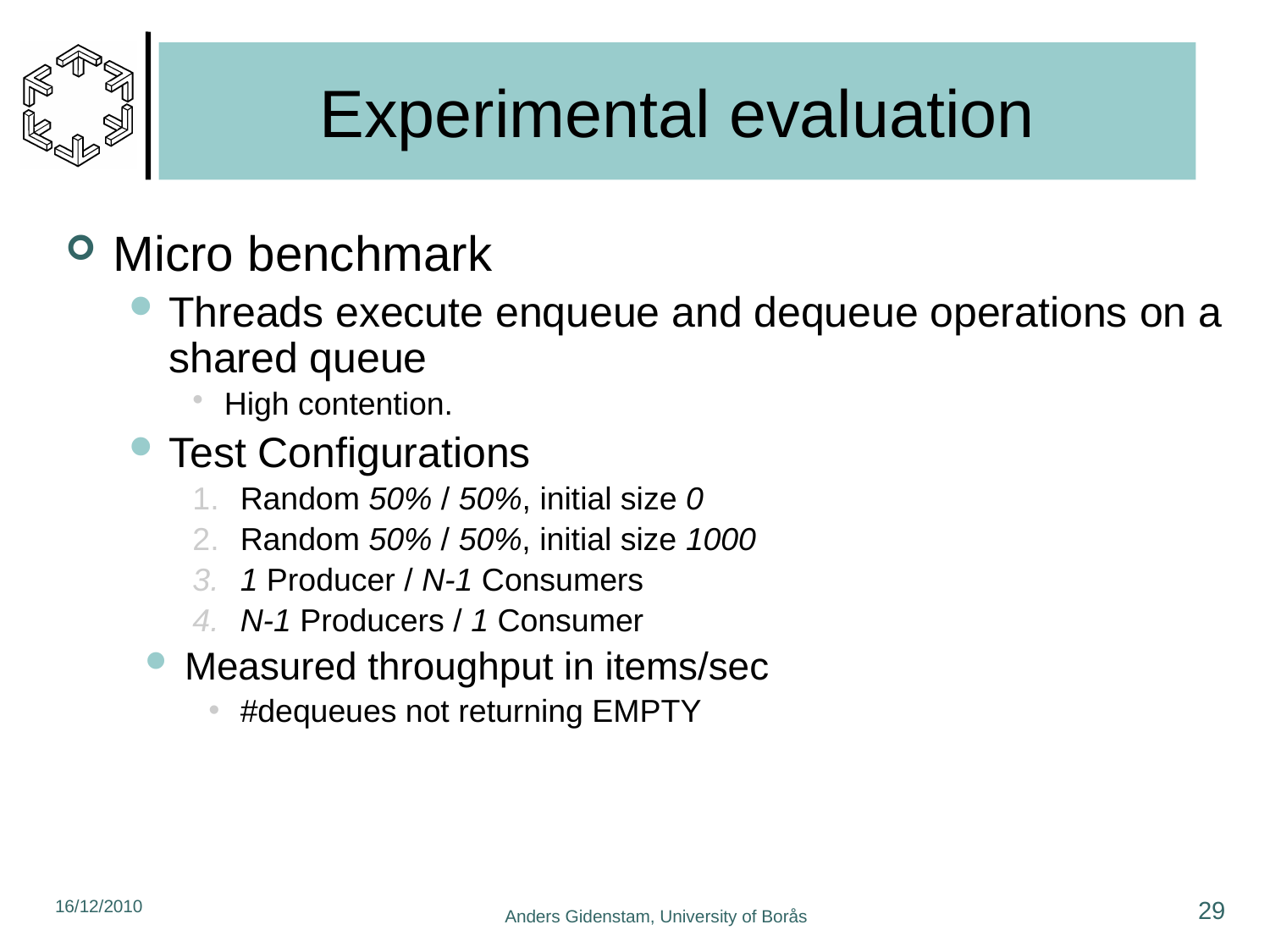

# Experimental evaluation
Micro benchmark
Threads execute enqueue and dequeue operations on a shared queue
High contention.
Test Configurations
Random 50% / 50%, initial size 0
Random 50% / 50%, initial size 1000
1 Producer / N-1 Consumers
N-1 Producers / 1 Consumer
Measured throughput in items/sec
#dequeues not returning EMPTY
16/12/2010
29
Anders Gidenstam, University of Borås